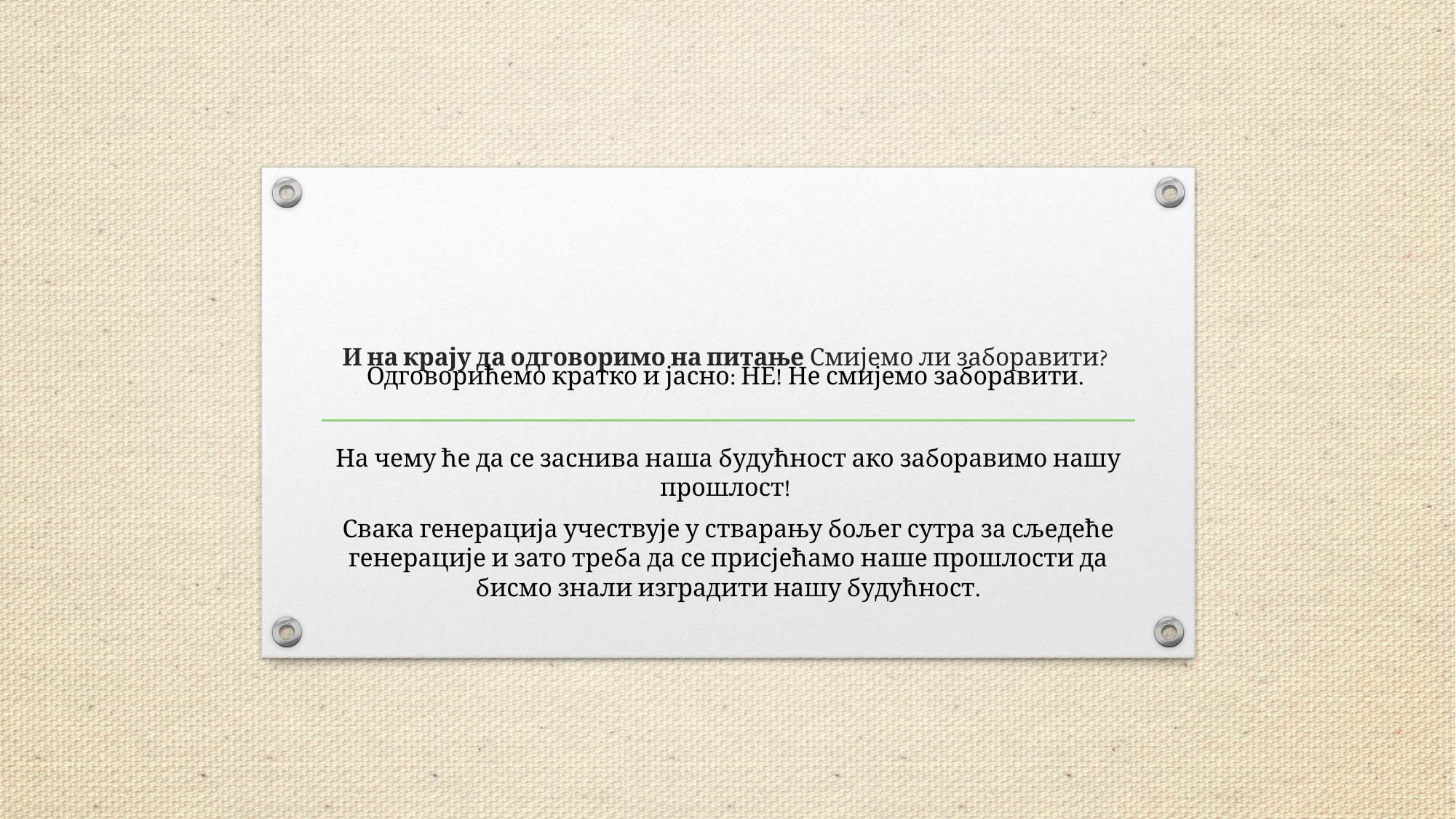

# И на крају да одговоримо на питање Смијемо ли заборавити?

Одговорићемо кратко и јасно: НЕ! Не смијемо заборавити.

На чему ће да се заснива наша будућност ако заборавимо нашу прошлост!
Свака генерација учествује у стварању бољег сутра за сљедеће генерације и зато треба да се присјећамо наше прошлости да бисмо знали изградити нашу будућност.